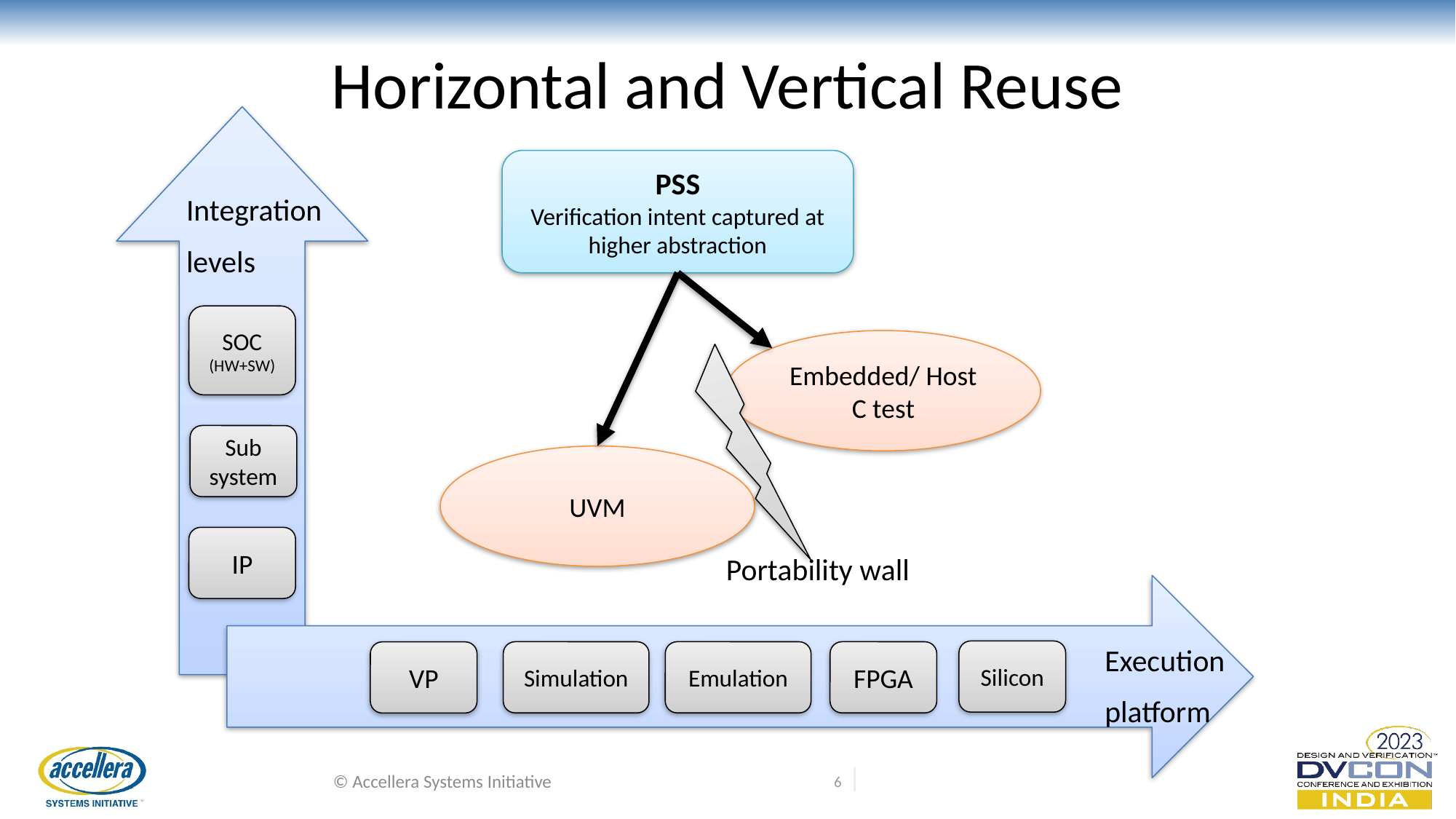

# Horizontal and Vertical Reuse

PSS
Verification intent captured at higher abstraction
Integration
levels
SOC
(HW+SW)
Embedded/ Host C test

Sub system
UVM
IP
Portability wall

Execution
platform
Silicon
Simulation
Emulation
FPGA
VP
© Accellera Systems Initiative
6 |